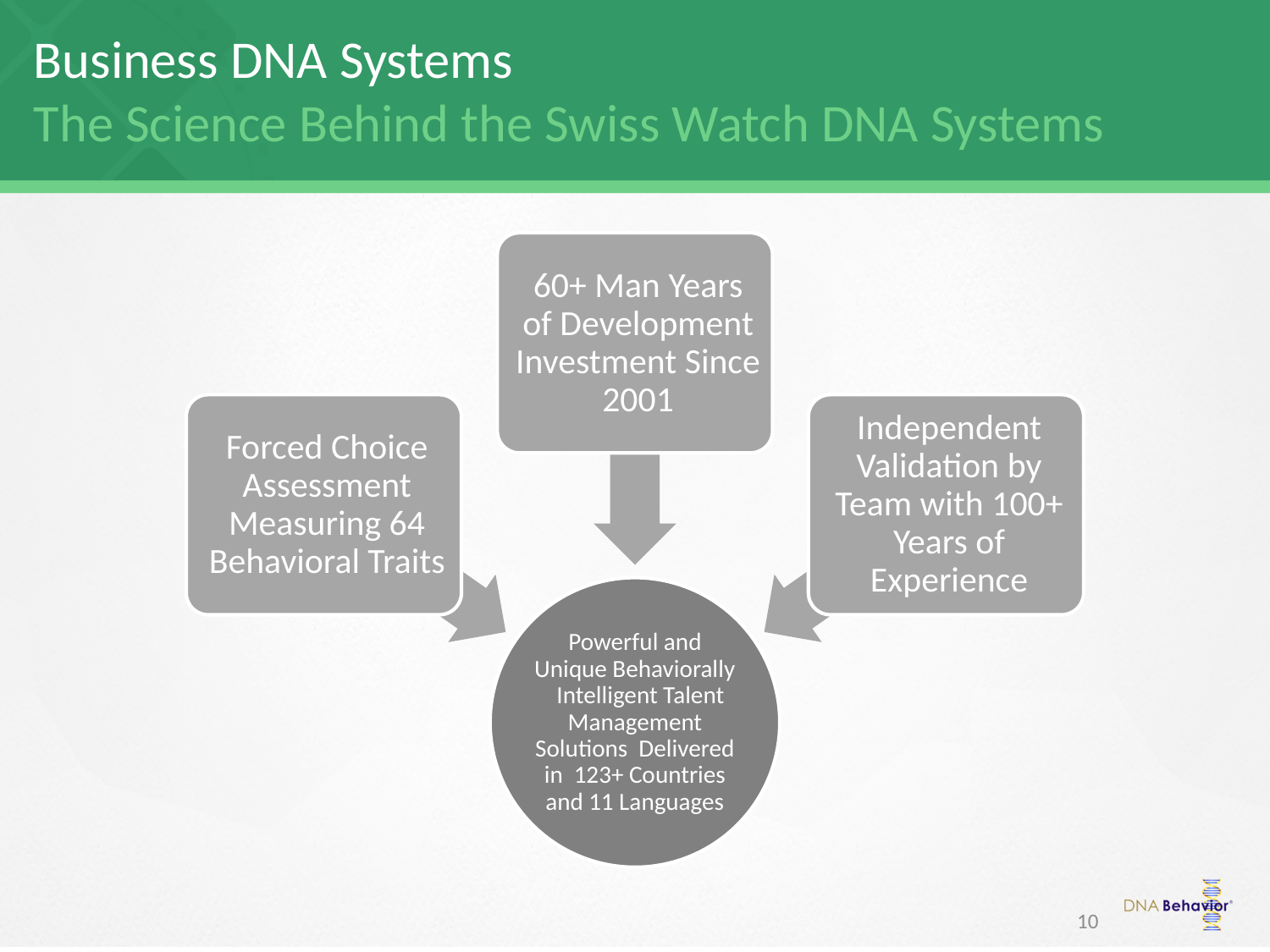

# Business DNA Systems The Science Behind the Swiss Watch DNA Systems
Powerful and Unique Behaviorally   Intelligent Talent Management Solutions  Delivered in  123+ Countries and 11 Languages
Forced Choice Assessment Measuring 64 Behavioral Traits
60+ Man Years of Development Investment Since 2001
Independent Validation by Team with 100+ Years of Experience
10